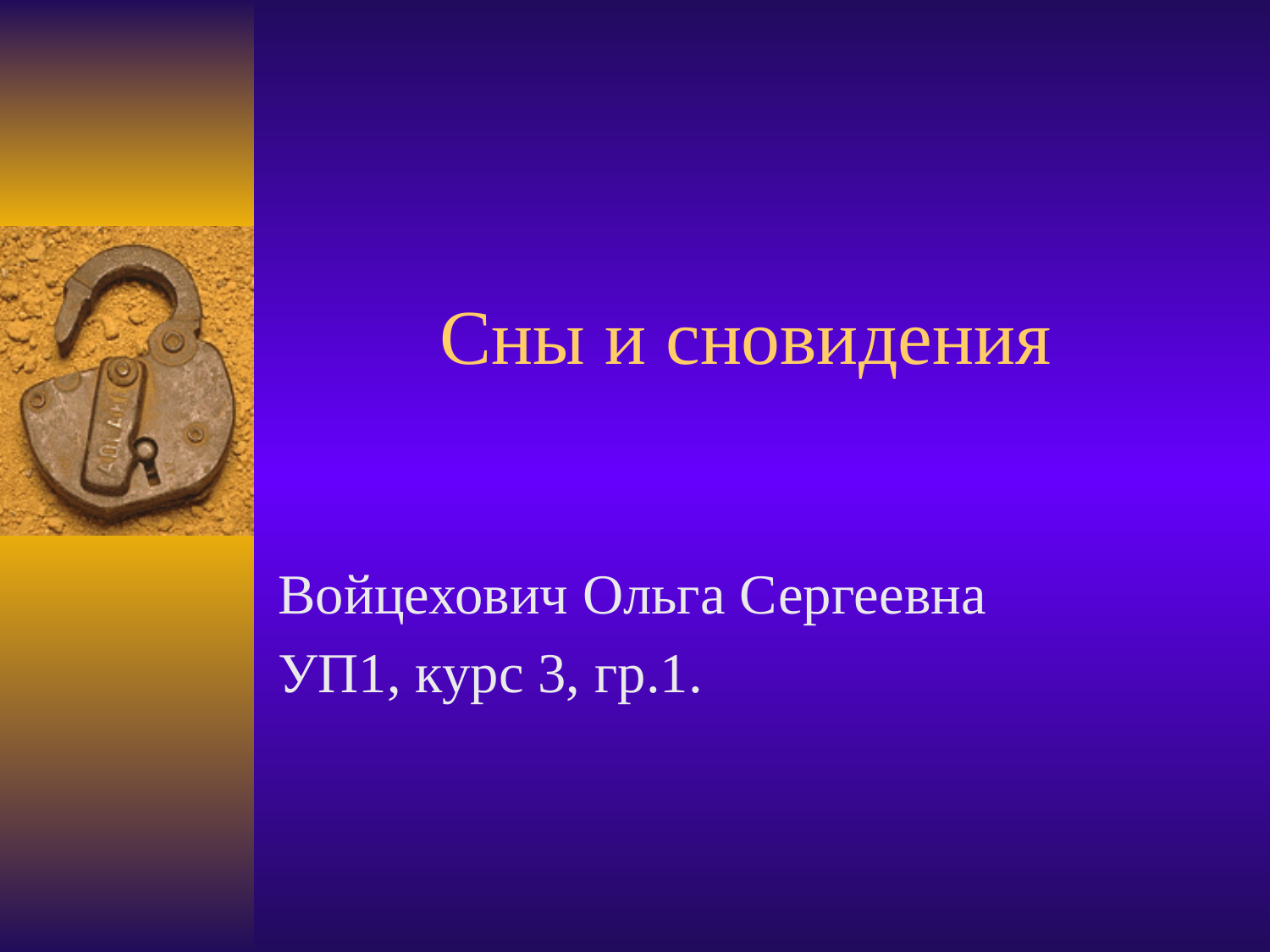

# Сны и сновидения
Войцехович Ольга Сергеевна
УП1, курс 3, гр.1.